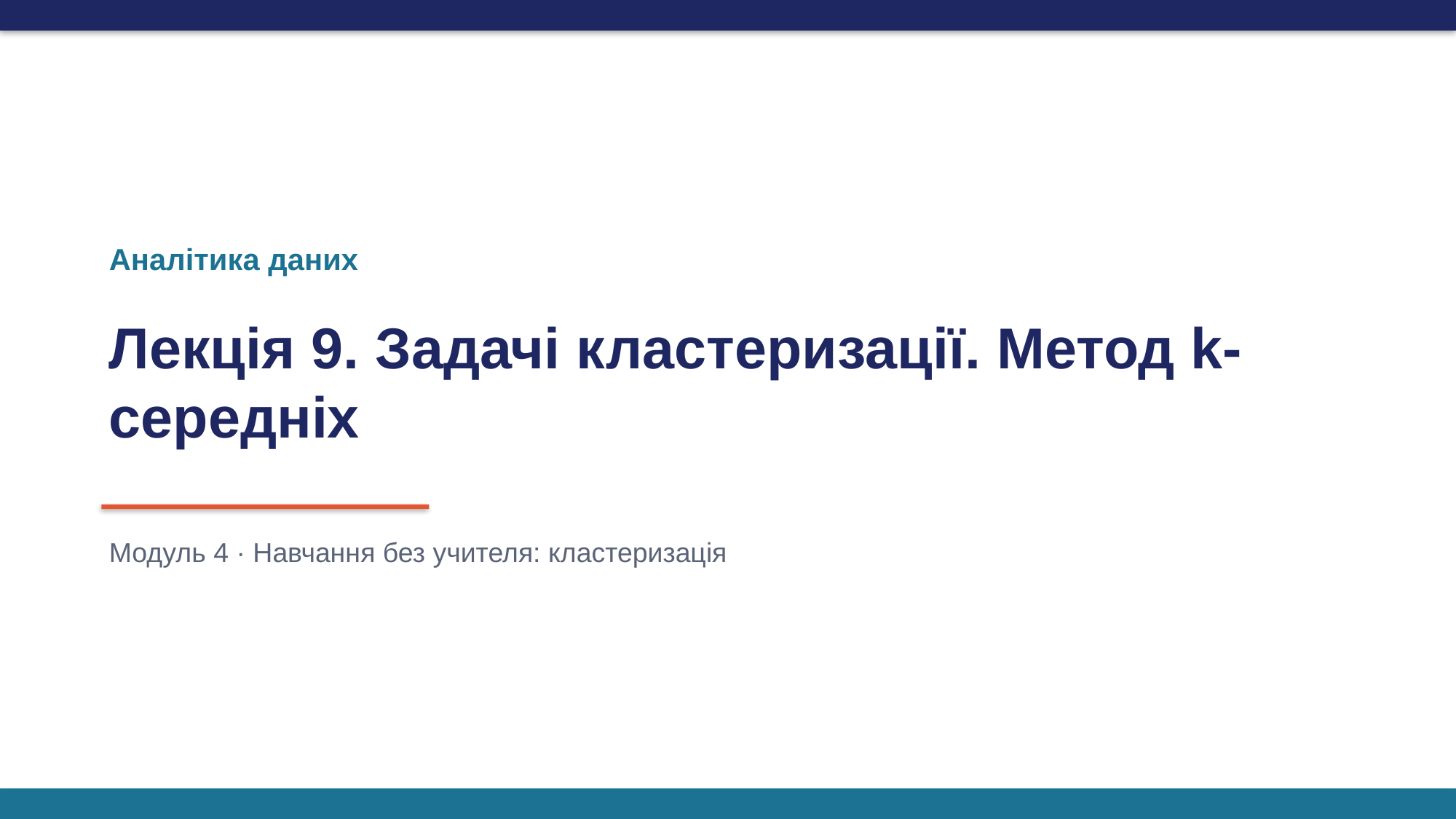

Аналітика даних
Лекція 9. Задачі кластеризації. Метод k-середніх

Модуль 4 · Навчання без учителя: кластеризація